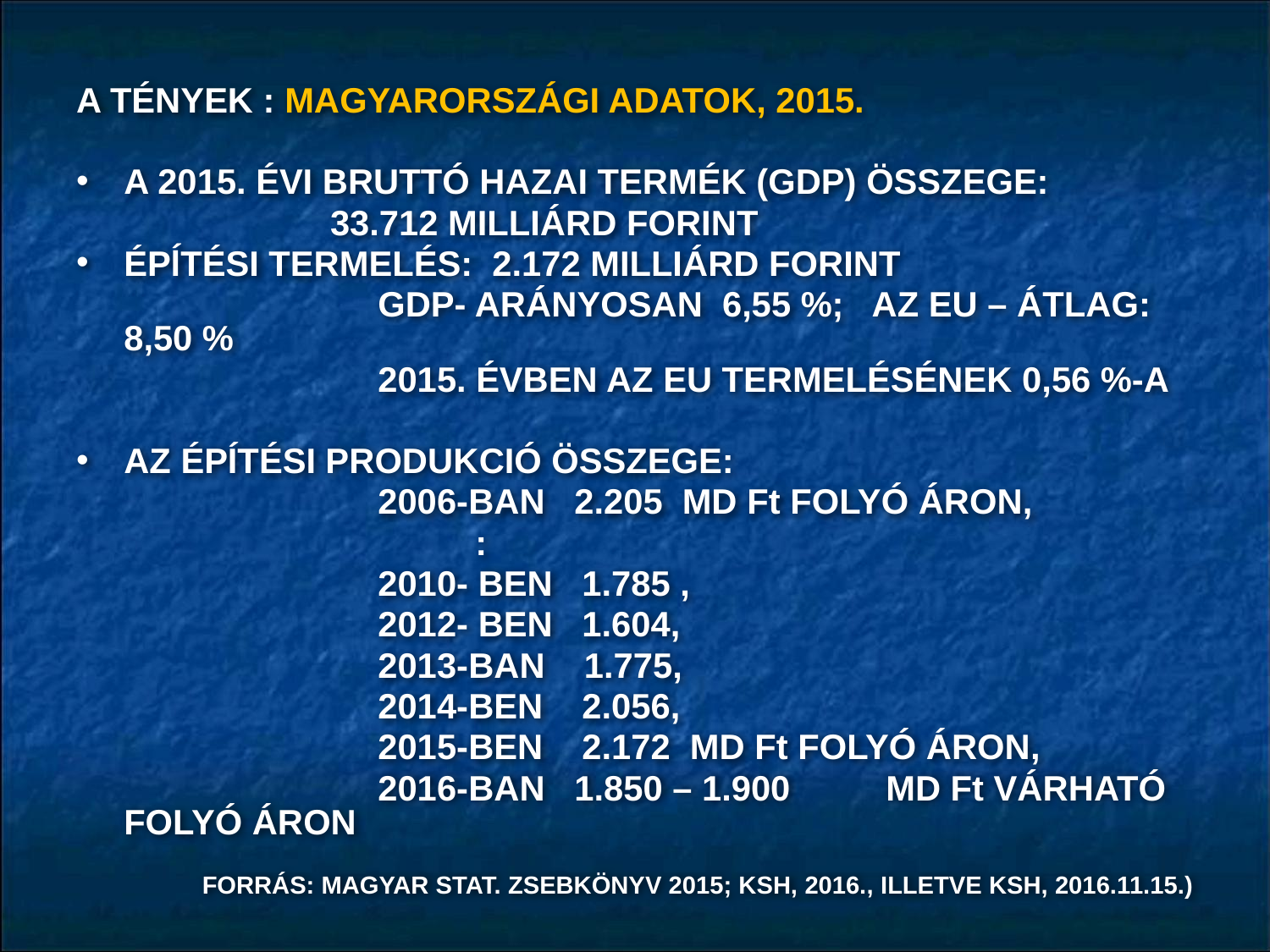

A TÉNYEK : MAGYARORSZÁGI ADATOK, 2015.

A 2015. ÉVI BRUTTÓ HAZAI TERMÉK (GDP) ÖSSZEGE:
		33.712 MILLIÁRD FORINT
ÉPĺTÉSI TERMELÉS:  2.172 MILLIÁRD FORINT
			GDP- ARÁNYOSAN  6,55 %;   AZ EU – ÁTLAG: 8,50 %
 			2015. ÉVBEN AZ EU TERMELÉSÉNEK 0,56 %-A

AZ ÉPÍTÉSI PRODUKCIÓ ÖSSZEGE:
			2006-BAN   2.205  MD Ft FOLYÓ ÁRON,
			          :
			2010- BEN   1.785 ,
			2012- BEN   1.604,
			2013-BAN    1.775,
			2014-BEN    2.056,
			2015-BEN    2.172  MD Ft FOLYÓ ÁRON,
			2016-BAN   1.850 – 1.900 	MD Ft VÁRHATÓ  FOLYÓ ÁRON

	FORRÁS: MAGYAR STAT. ZSEBKÖNYV 2015; KSH, 2016., ILLETVE KSH, 2016.11.15.)